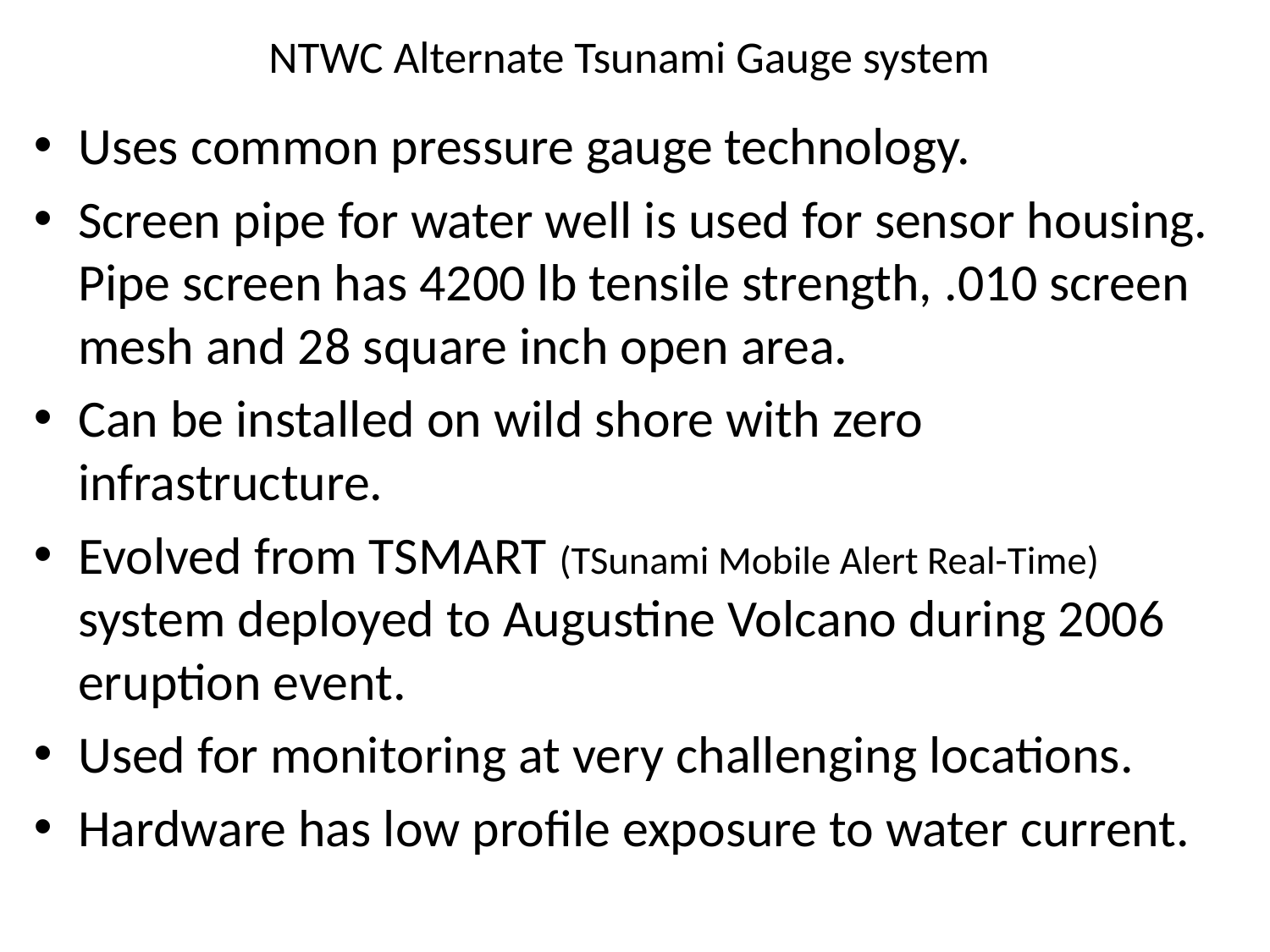

# NTWC Alternate Tsunami Gauge system
Uses common pressure gauge technology.
Screen pipe for water well is used for sensor housing. Pipe screen has 4200 lb tensile strength, .010 screen mesh and 28 square inch open area.
Can be installed on wild shore with zero infrastructure.
Evolved from TSMART (TSunami Mobile Alert Real-Time) system deployed to Augustine Volcano during 2006 eruption event.
Used for monitoring at very challenging locations.
Hardware has low profile exposure to water current.